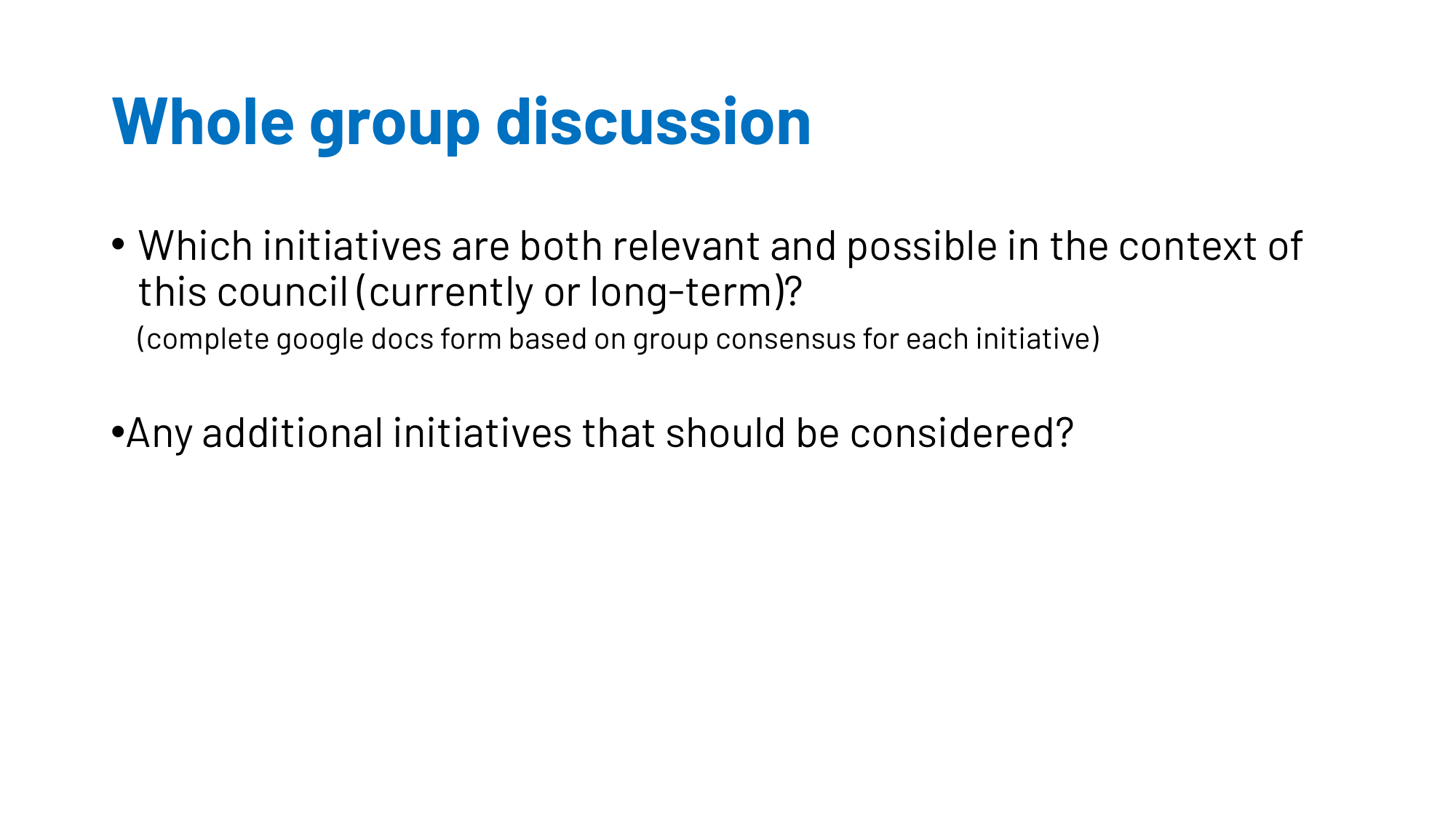

# Whole group discussion
Which initiatives are both relevant and possible in the context of this council (currently or long-term)?
(complete google docs form based on group consensus for each initiative)

Any additional initiatives that should be considered?